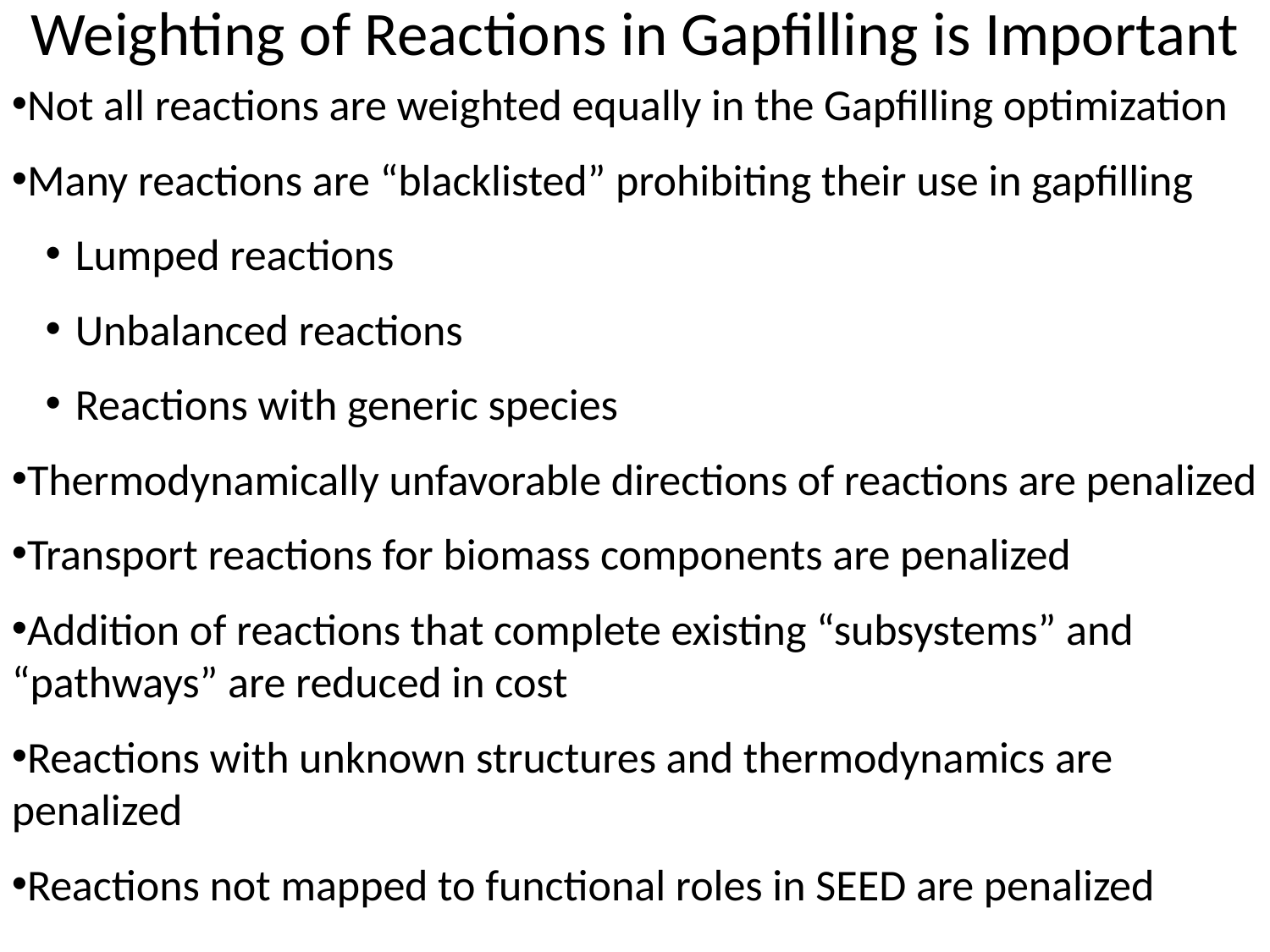

# Weighting of Reactions in Gapfilling is Important
Not all reactions are weighted equally in the Gapfilling optimization
Many reactions are “blacklisted” prohibiting their use in gapfilling
Lumped reactions
Unbalanced reactions
Reactions with generic species
Thermodynamically unfavorable directions of reactions are penalized
Transport reactions for biomass components are penalized
Addition of reactions that complete existing “subsystems” and “pathways” are reduced in cost
Reactions with unknown structures and thermodynamics are penalized
Reactions not mapped to functional roles in SEED are penalized